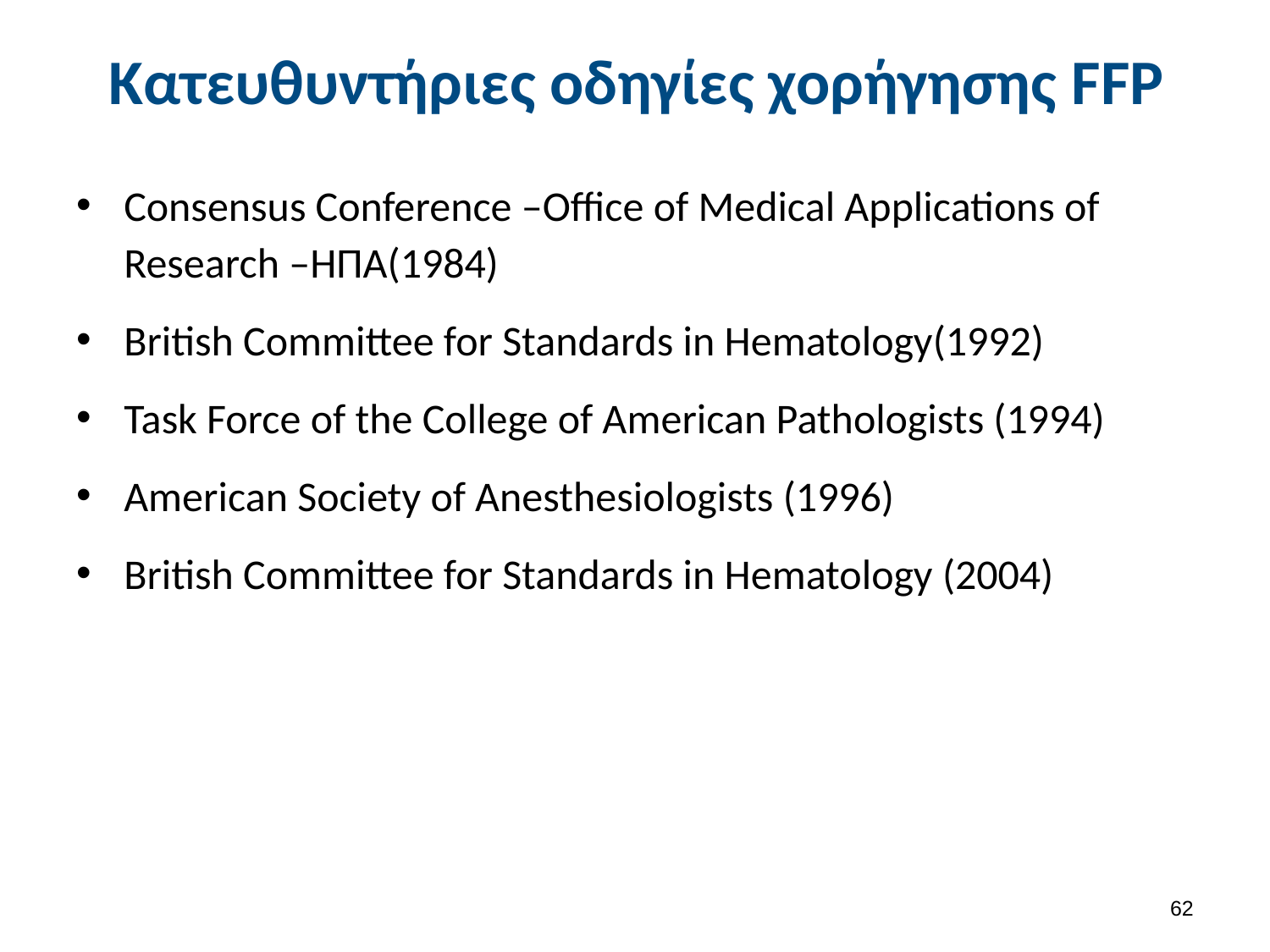

# Κατευθυντήριες οδηγίες χορήγησης FFP
Consensus Conference –Office of Medical Applications of Research –ΗΠΑ(1984)
British Committee for Standards in Hematology(1992)
Task Force of the College of American Pathologists (1994)
American Society of Anesthesiologists (1996)
British Committee for Standards in Hematology (2004)

62